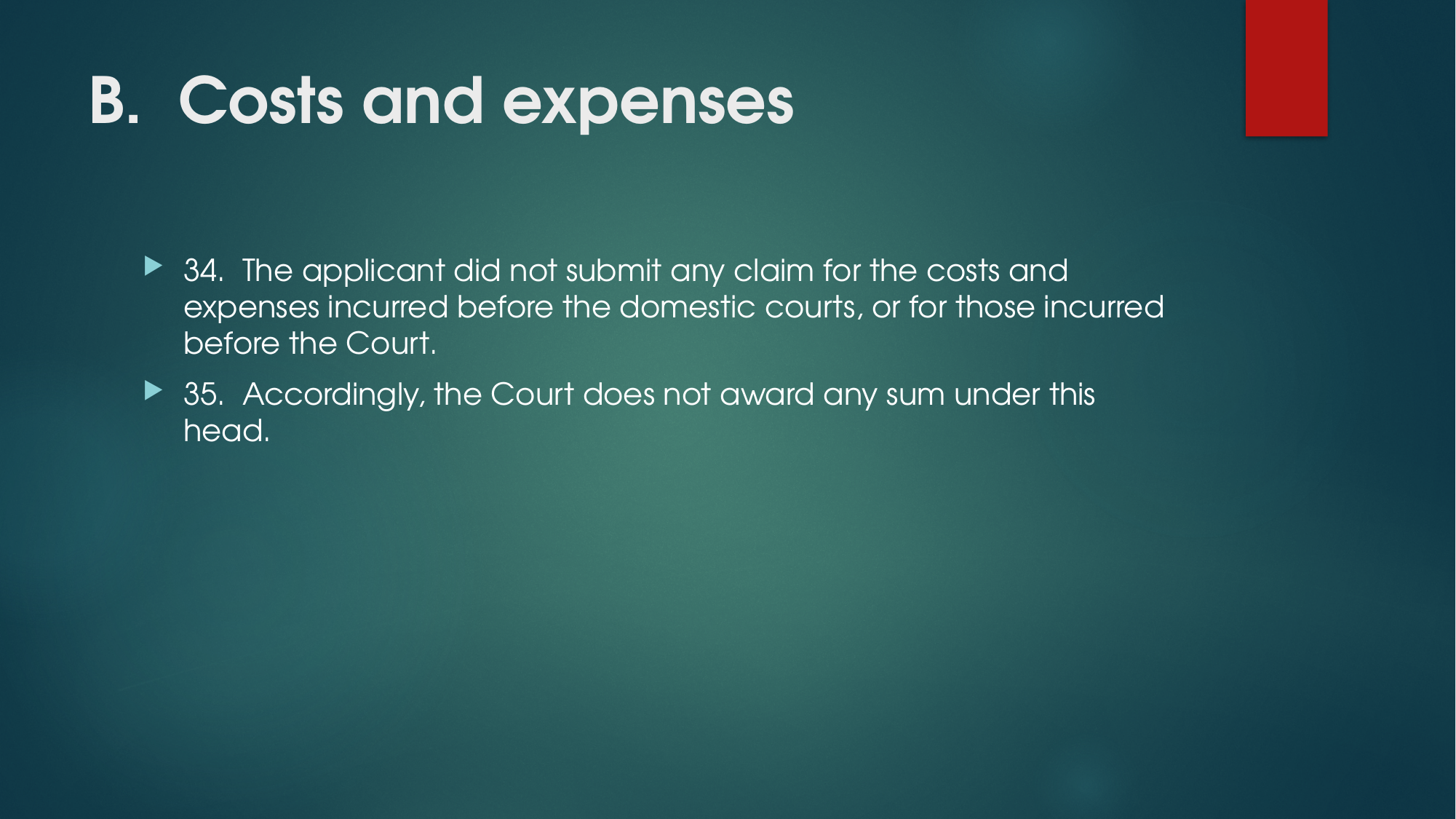

# B.  Costs and expenses
34.  The applicant did not submit any claim for the costs and expenses incurred before the domestic courts, or for those incurred before the Court.
35.  Accordingly, the Court does not award any sum under this head.